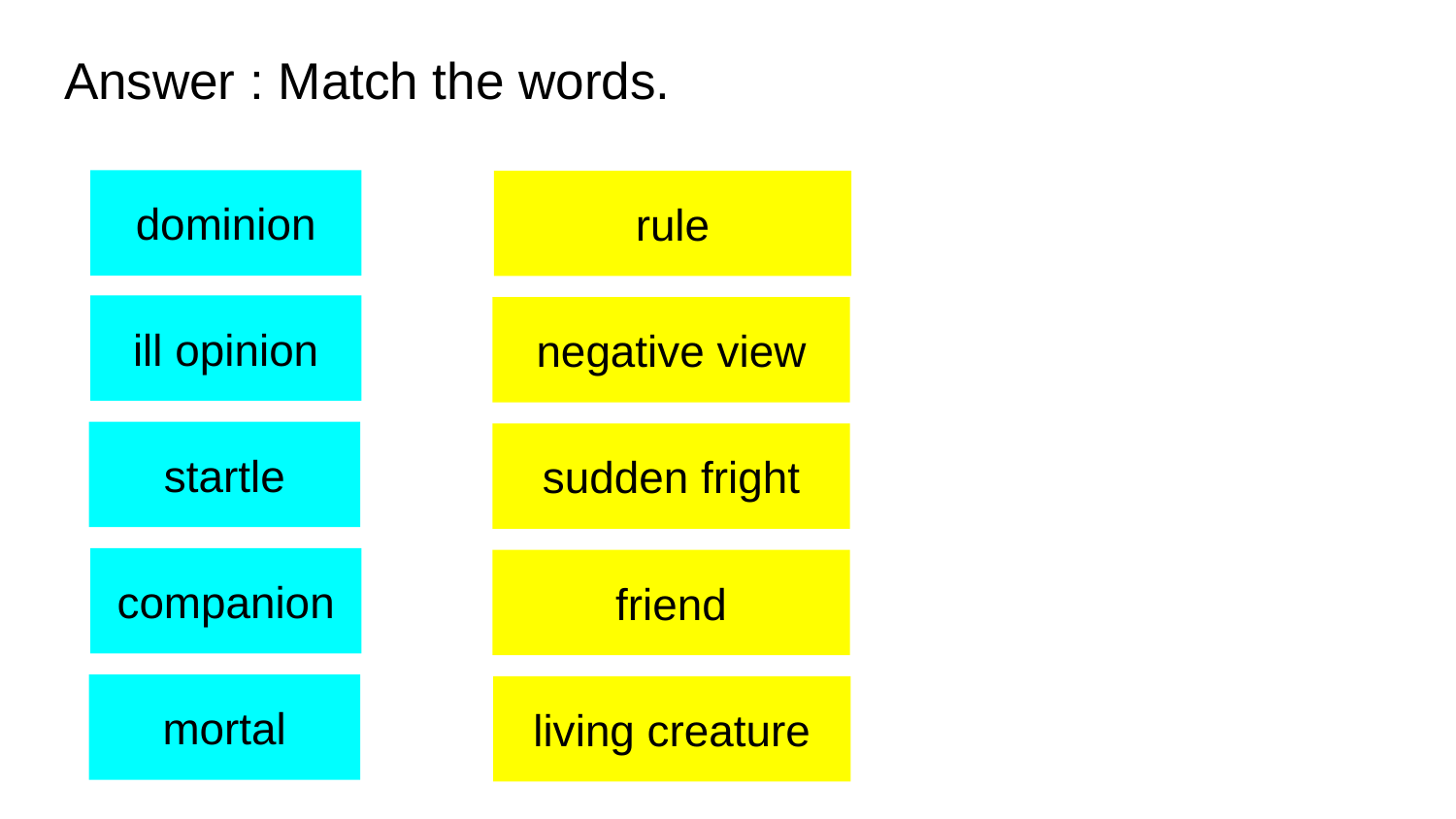

# Answer : Match the words.
dominion
rule
ill opinion
negative view
startle
sudden fright
companion
friend
mortal
living creature